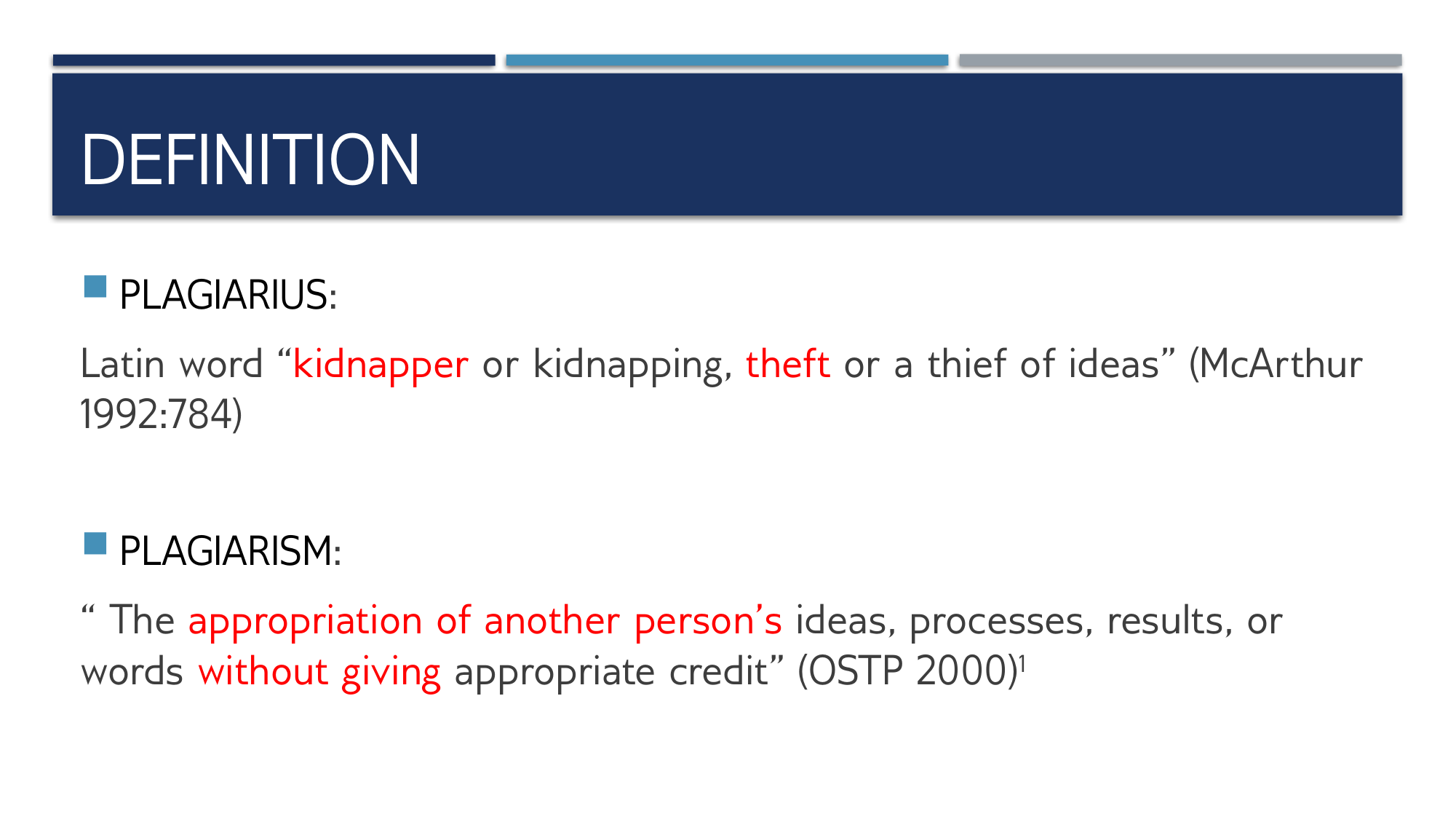

# definition
PLAGIARIUS:
Latin word “kidnapper or kidnapping, theft or a thief of ideas” (McArthur 1992:784)

PLAGIARISM:
“ The appropriation of another person’s ideas, processes, results, or words without giving appropriate credit” (OSTP 2000)1